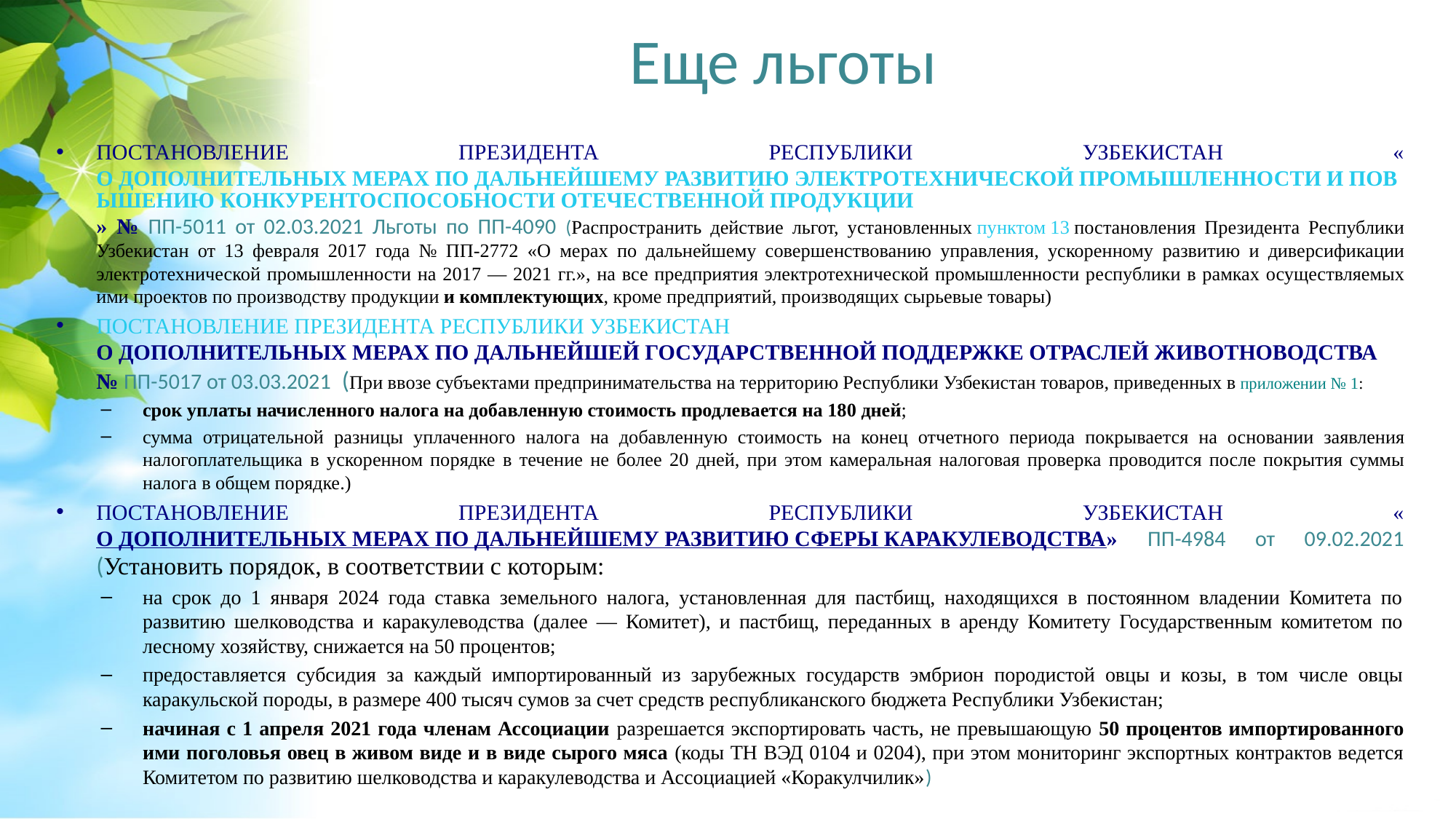

# Еще льготы

ПОСТАНОВЛЕНИЕ ПРЕЗИДЕНТА РЕСПУБЛИКИ УЗБЕКИСТАН «О ДОПОЛНИТЕЛЬНЫХ МЕРАХ ПО ДАЛЬНЕЙШЕМУ РАЗВИТИЮ ЭЛЕКТРОТЕХНИЧЕСКОЙ ПРОМЫШЛЕННОСТИ И ПОВЫШЕНИЮ КОНКУРЕНТОСПОСОБНОСТИ ОТЕЧЕСТВЕННОЙ ПРОДУКЦИИ» № ПП-5011 от 02.03.2021 Льготы по ПП-4090 (Распространить действие льгот, установленных пунктом 13 постановления Президента Республики Узбекистан от 13 февраля 2017 года № ПП-2772 «О мерах по дальнейшему совершенствованию управления, ускоренному развитию и диверсификации электротехнической промышленности на 2017 — 2021 гг.», на все предприятия электротехнической промышленности республики в рамках осуществляемых ими проектов по производству продукции и комплектующих, кроме предприятий, производящих сырьевые товары)
ПОСТАНОВЛЕНИЕ ПРЕЗИДЕНТА РЕСПУБЛИКИ УЗБЕКИСТАН О ДОПОЛНИТЕЛЬНЫХ МЕРАХ ПО ДАЛЬНЕЙШЕЙ ГОСУДАРСТВЕННОЙ ПОДДЕРЖКЕ ОТРАСЛЕЙ ЖИВОТНОВОДСТВА № ПП-5017 от 03.03.2021  (При ввозе субъектами предпринимательства на территорию Республики Узбекистан товаров, приведенных в приложении № 1:
срок уплаты начисленного налога на добавленную стоимость продлевается на 180 дней;
сумма отрицательной разницы уплаченного налога на добавленную стоимость на конец отчетного периода покрывается на основании заявления налогоплательщика в ускоренном порядке в течение не более 20 дней, при этом камеральная налоговая проверка проводится после покрытия суммы налога в общем порядке.)
ПОСТАНОВЛЕНИЕ ПРЕЗИДЕНТА РЕСПУБЛИКИ УЗБЕКИСТАН «О ДОПОЛНИТЕЛЬНЫХ МЕРАХ ПО ДАЛЬНЕЙШЕМУ РАЗВИТИЮ СФЕРЫ КАРАКУЛЕВОДСТВА» ПП-4984 от 09.02.2021 (Установить порядок, в соответствии с которым:
на срок до 1 января 2024 года ставка земельного налога, установленная для пастбищ, находящихся в постоянном владении Комитета по развитию шелководства и каракулеводства (далее — Комитет), и пастбищ, переданных в аренду Комитету Государственным комитетом по лесному хозяйству, снижается на 50 процентов;
предоставляется субсидия за каждый импортированный из зарубежных государств эмбрион породистой овцы и козы, в том числе овцы каракульской породы, в размере 400 тысяч сумов за счет средств республиканского бюджета Республики Узбекистан;
начиная с 1 апреля 2021 года членам Ассоциации разрешается экспортировать часть, не превышающую 50 процентов импортированного ими поголовья овец в живом виде и в виде сырого мяса (коды ТН ВЭД 0104 и 0204), при этом мониторинг экспортных контрактов ведется Комитетом по развитию шелководства и каракулеводства и Ассоциацией «Коракулчилик»)